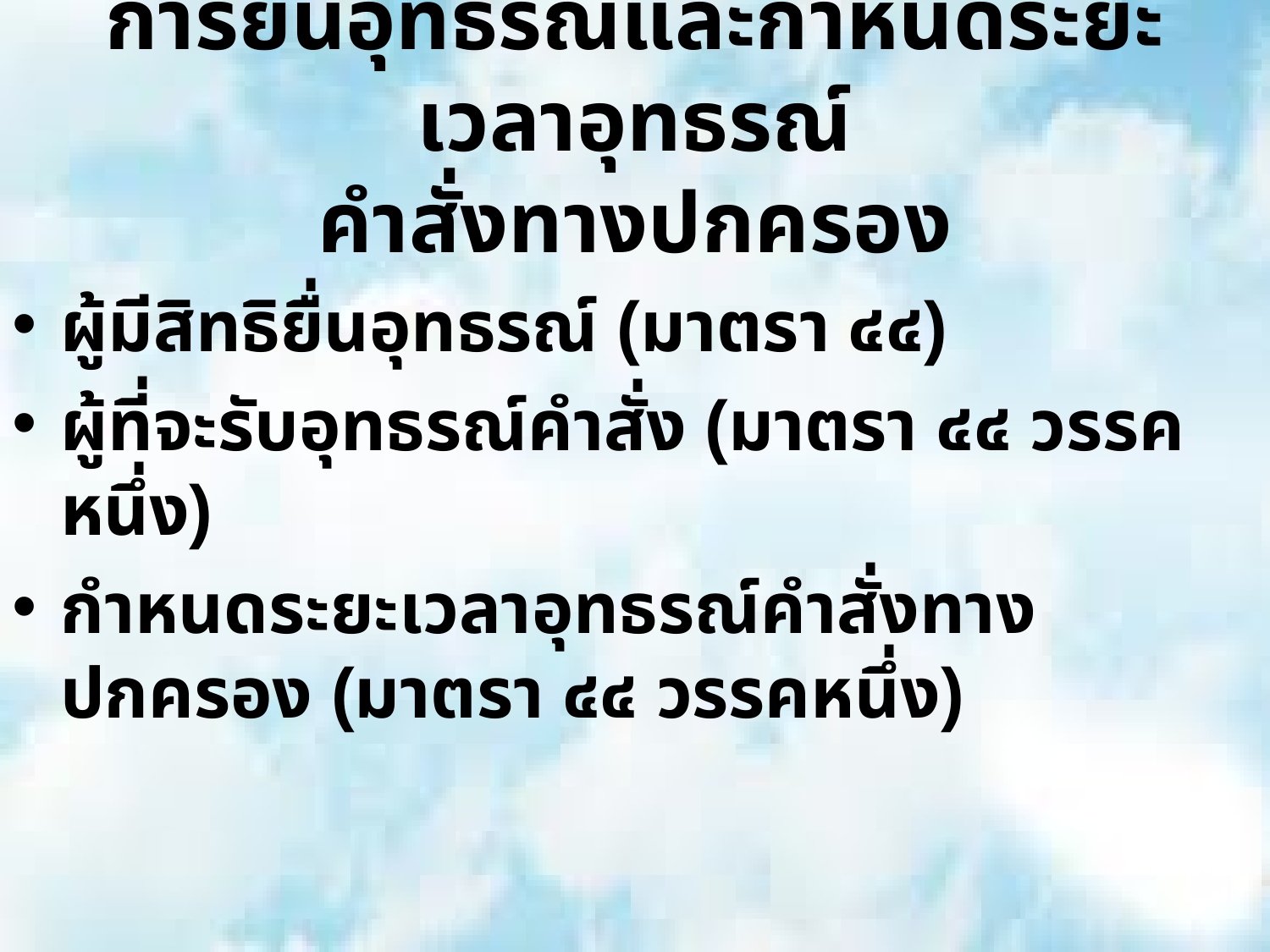

# การยื่นอุทธรณ์และกำหนดระยะเวลาอุทธรณ์ คำสั่งทางปกครอง

ผู้มีสิทธิยื่นอุทธรณ์ (มาตรา ๔๔)
ผู้ที่จะรับอุทธรณ์คำสั่ง (มาตรา ๔๔ วรรคหนึ่ง)
กำหนดระยะเวลาอุทธรณ์คำสั่งทางปกครอง (มาตรา ๔๔ วรรคหนึ่ง)